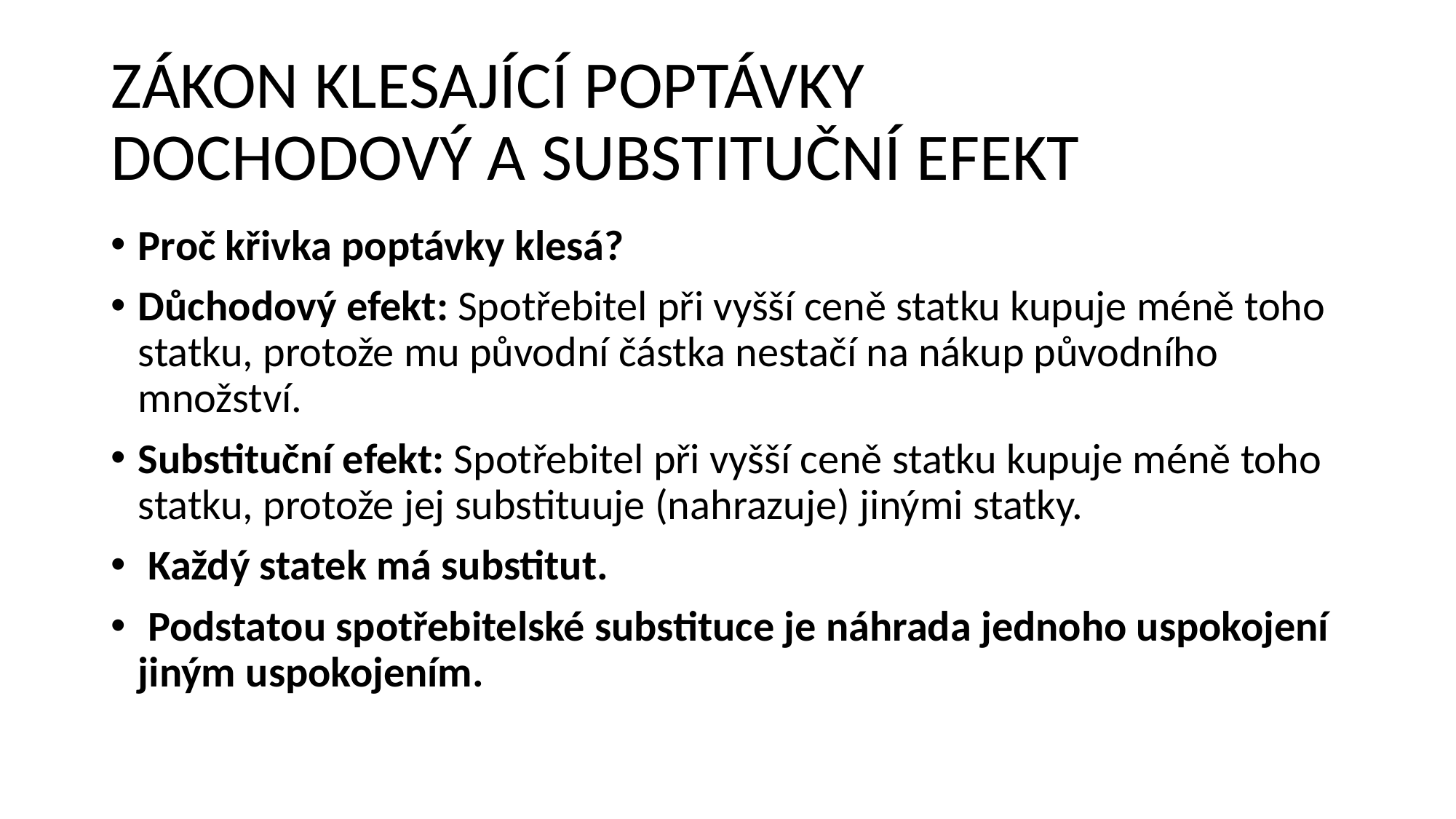

# ZÁKON Klesající POPTÁVKY DOCHODOVÝ A Substituční EFEKT
Proč křivka poptávky klesá?
Důchodový efekt: Spotřebitel při vyšší ceně statku kupuje méně toho statku, protože mu původní částka nestačí na nákup původního  množství.
Substituční efekt: Spotřebitel při vyšší ceně statku kupuje méně toho statku, protože jej substituuje (nahrazuje) jinými statky.
 Každý statek má substitut.
 Podstatou spotřebitelské substituce je náhrada jednoho uspokojení jiným uspokojením.